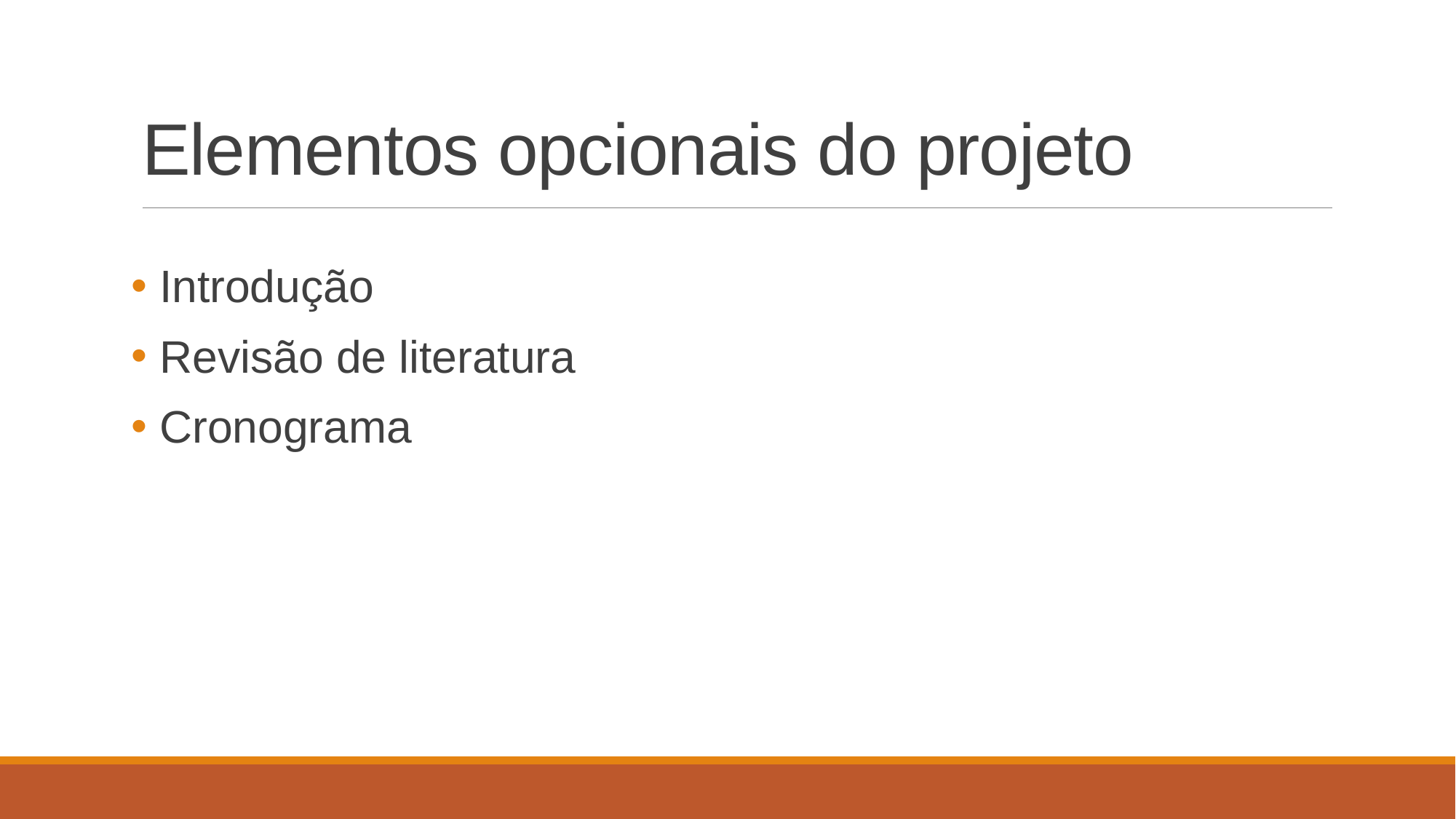

# Elementos opcionais do projeto
 Introdução
 Revisão de literatura
 Cronograma